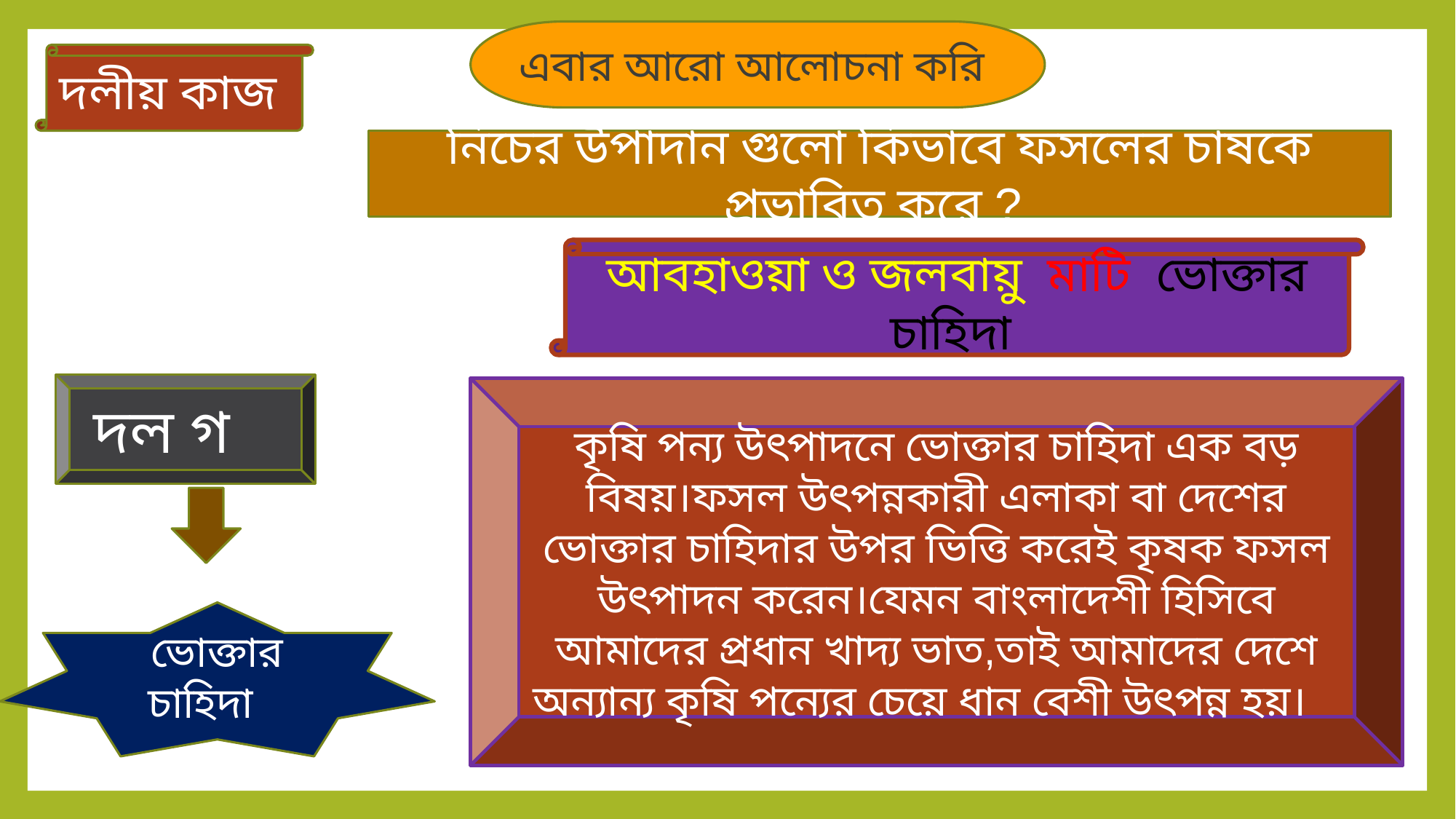

এবার আরো আলোচনা করি
দলীয় কাজ
নিচের উপাদান গুলো কিভাবে ফসলের চাষকে প্রভাবিত করে ?
আবহাওয়া ও জলবায়ু  মাটি  ভোক্তার চাহিদা
দল গ
কৃষি পন্য উৎপাদনে ভোক্তার চাহিদা এক বড় বিষয়।ফসল উৎপন্নকারী এলাকা বা দেশের ভোক্তার চাহিদার উপর ভিত্তি করেই কৃষক ফসল উৎপাদন করেন।যেমন বাংলাদেশী হিসিবে আমাদের প্রধান খাদ্য ভাত,তাই আমাদের দেশে অন্যান্য কৃষি পন্যের চেয়ে ধান বেশী উৎপন্ন হয়।

ভোক্তার চাহিদা